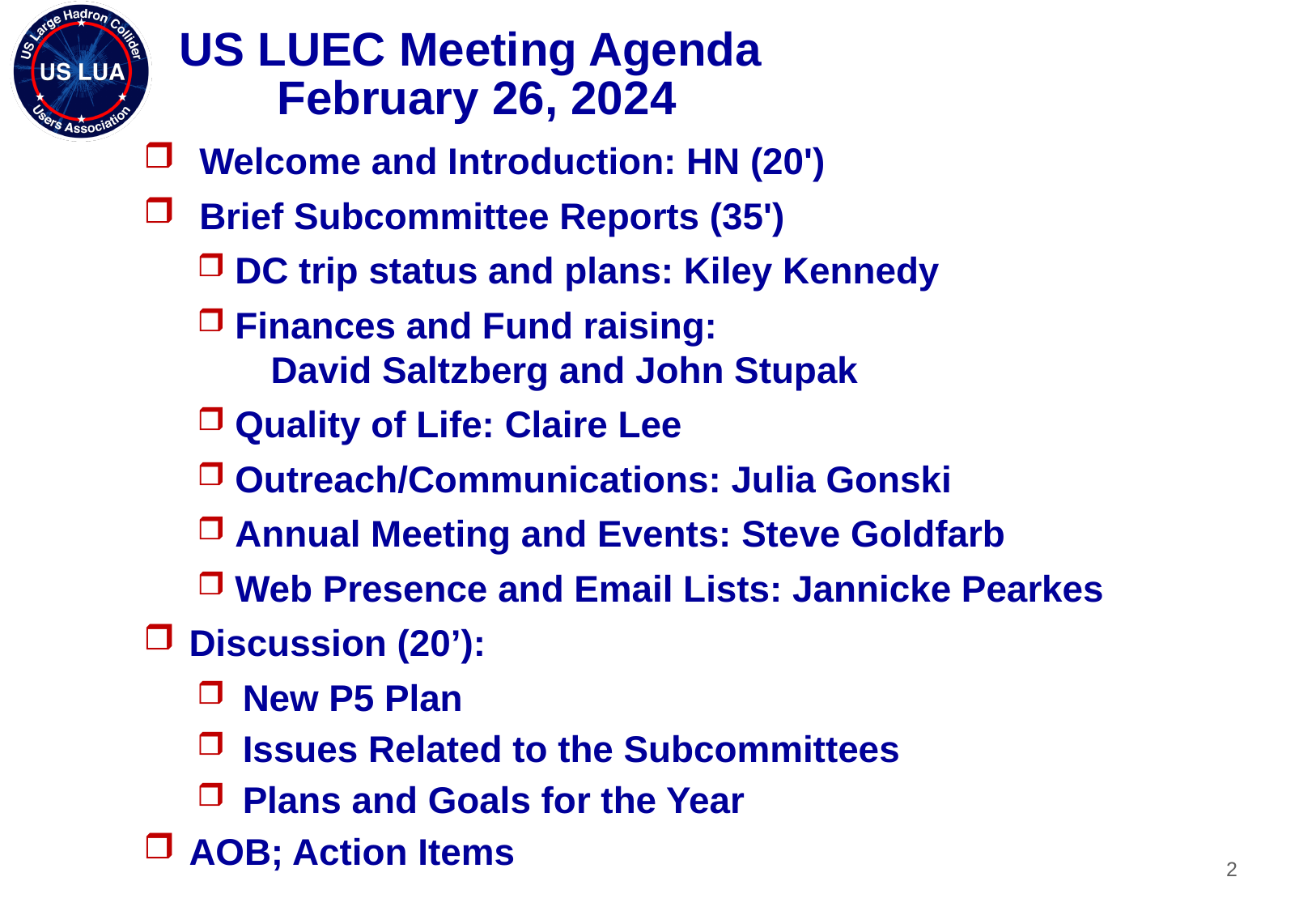

US LUEC Meeting Agenda
 February 26, 2024
 Welcome and Introduction: HN (20')
 Brief Subcommittee Reports (35')
 DC trip status and plans: Kiley Kennedy
 Finances and Fund raising:
     David Saltzberg and John Stupak
 Quality of Life: Claire Lee
 Outreach/Communications: Julia Gonski
 Annual Meeting and Events: Steve Goldfarb
 Web Presence and Email Lists: Jannicke Pearkes
Discussion (20’):
New P5 Plan
Issues Related to the Subcommittees
Plans and Goals for the Year
AOB; Action Items

2